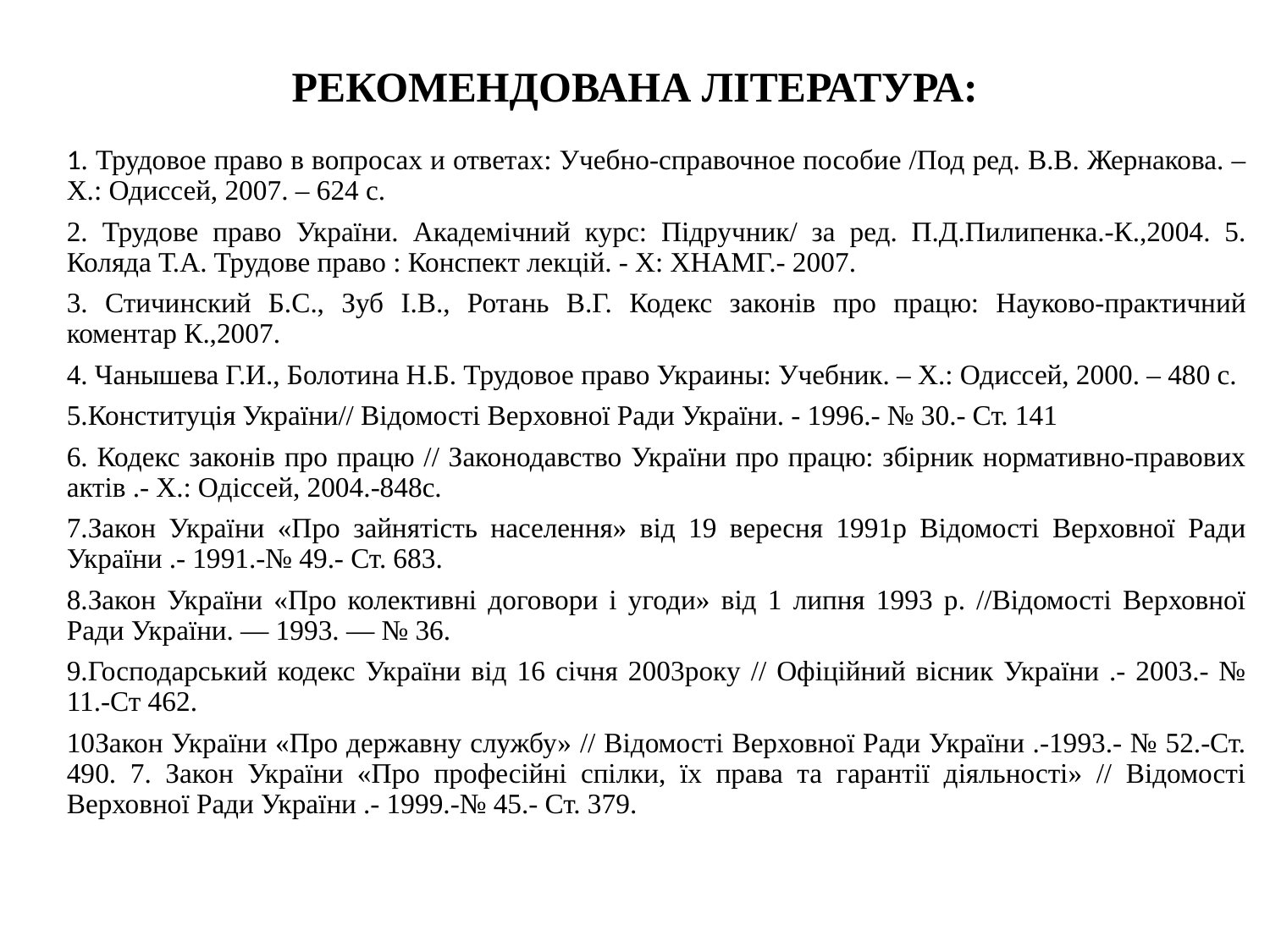

# РЕКОМЕНДОВАНА ЛІТЕРАТУРА:
1. Трудовое право в вопросах и ответах: Учебно-справочное пособие /Под ред. В.В. Жернакова. – Х.: Одиссей, 2007. – 624 с.
2. Трудове право України. Академічний курс: Підручник/ за ред. П.Д.Пилипенка.-К.,2004. 5. Коляда Т.А. Трудове право : Конспект лекцій. - Х: ХНАМГ.- 2007.
3. Стичинский Б.С., Зуб І.В., Ротань В.Г. Кодекс законів про працю: Науково-практичний коментар К.,2007.
4. Чанышева Г.И., Болотина Н.Б. Трудовое право Украины: Учебник. – Х.: Одиссей, 2000. – 480 с.
5.Конституція України// Відомості Верховної Ради України. - 1996.- № 30.- Ст. 141
6. Кодекс законів про працю // Законодавство України про працю: збірник нормативно-правових актів .- Х.: Одіссей, 2004.-848с.
7.Закон України «Про зайнятість населення» від 19 вересня 1991р Відомості Верховної Ради України .- 1991.-№ 49.- Ст. 683.
8.Закон України «Про колективні договори і угоди» від 1 липня 1993 р. //Відомості Верховної Ради України. — 1993. — № 36.
9.Господарський кодекс України від 16 січня 2003року // Офіційний вісник України .- 2003.- № 11.-Ст 462.
10Закон України «Про державну службу» // Відомості Верховної Ради України .-1993.- № 52.-Ст. 490. 7. Закон України «Про професійні спілки, їх права та гарантії діяльності» // Відомості Верховної Ради України .- 1999.-№ 45.- Ст. 379.